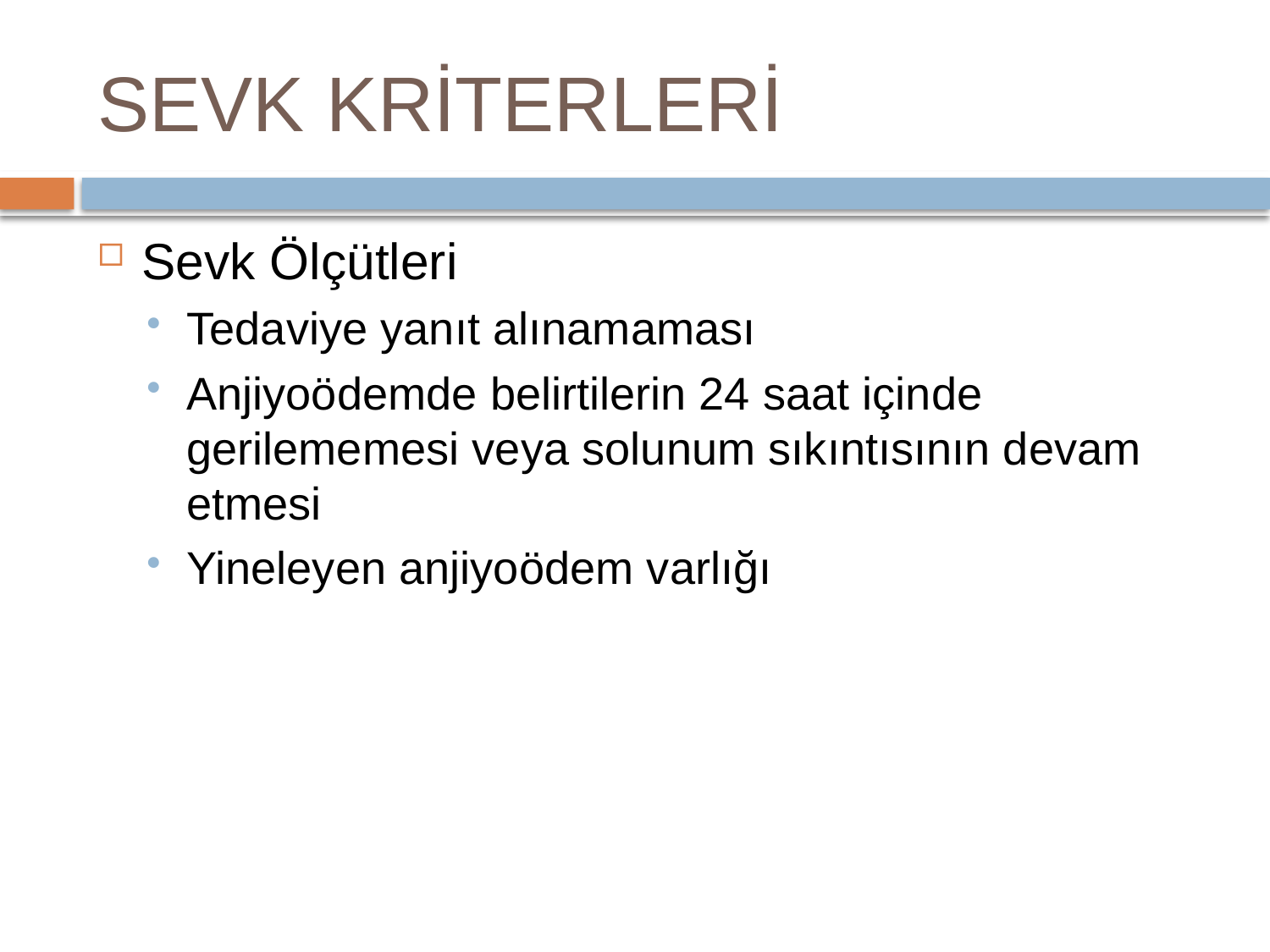

# SEVK KRİTERLERİ
Sevk Ölçütleri
Tedaviye yanıt alınamaması
Anjiyoödemde belirtilerin 24 saat içinde gerilememesi veya solunum sıkıntısının devam etmesi
Yineleyen anjiyoödem varlığı